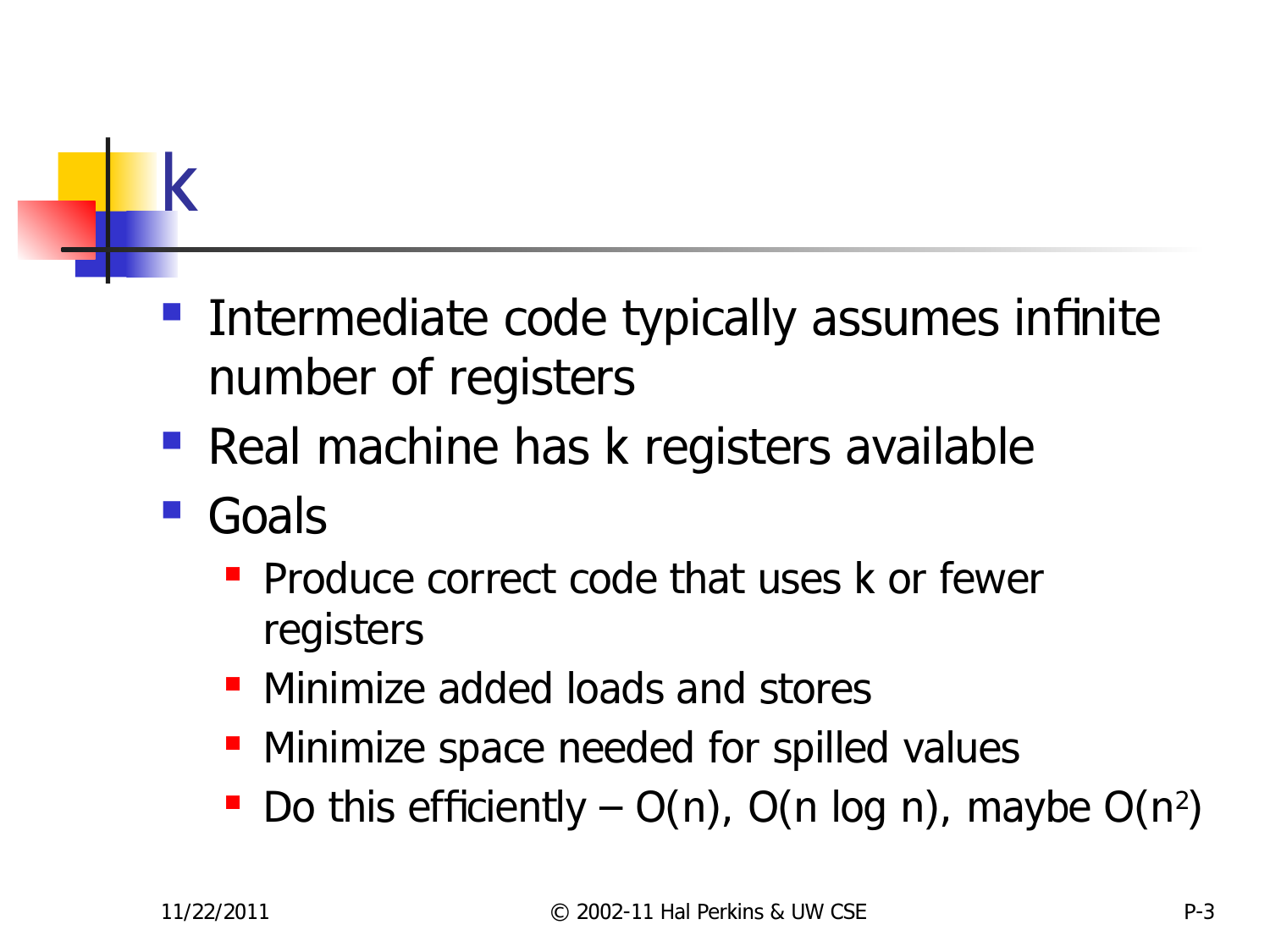

# k
Intermediate code typically assumes infinite number of registers
Real machine has k registers available
Goals
Produce correct code that uses k or fewer registers
Minimize added loads and stores
Minimize space needed for spilled values
Do this efficiently – O(n), O(n log n), maybe O(n2)
11/22/2011
© 2002-11 Hal Perkins & UW CSE
P-3